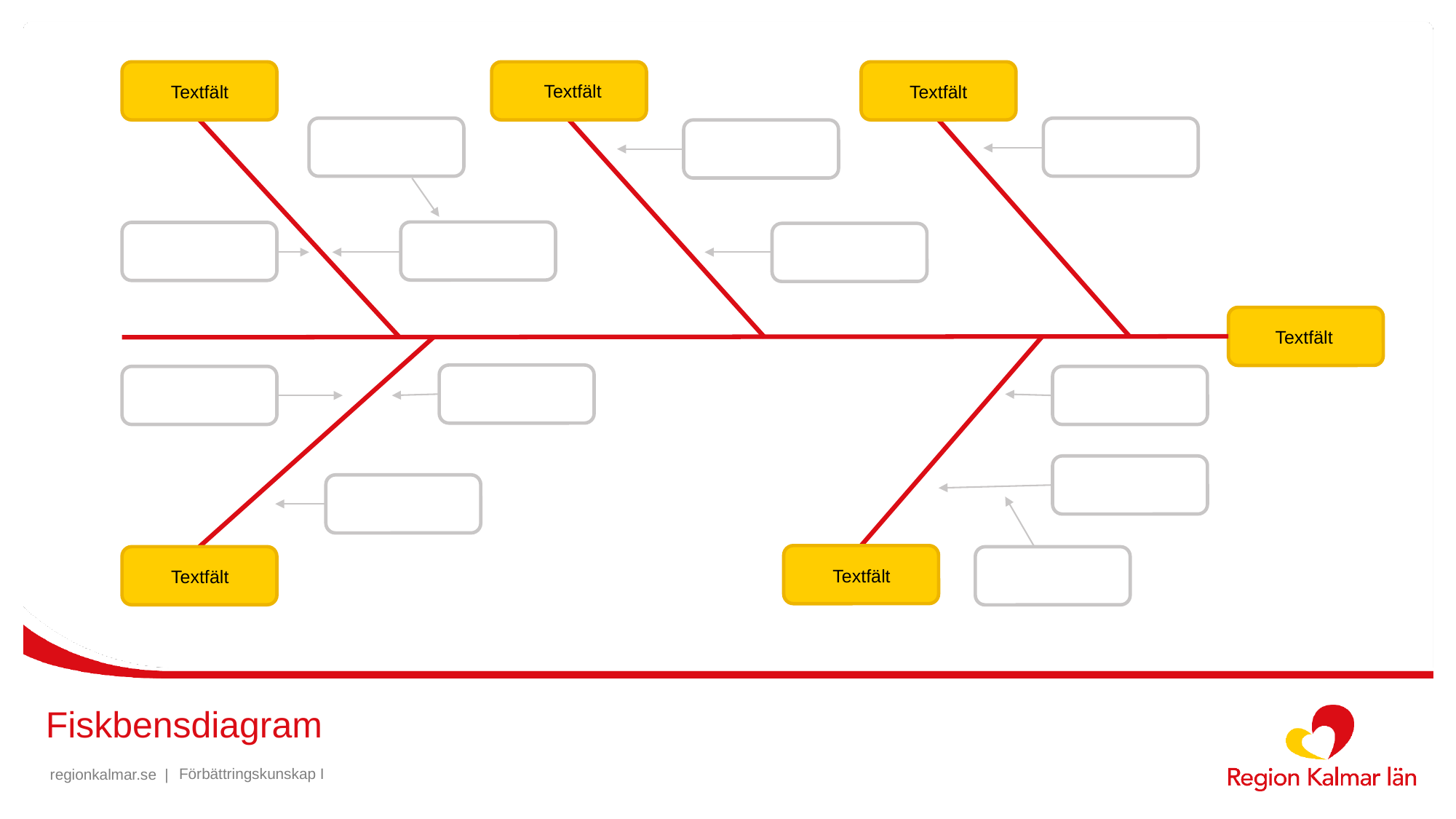

Textfält
Textfält
Textfält

Textfält

Textfält
Textfält
# Fiskbensdiagram